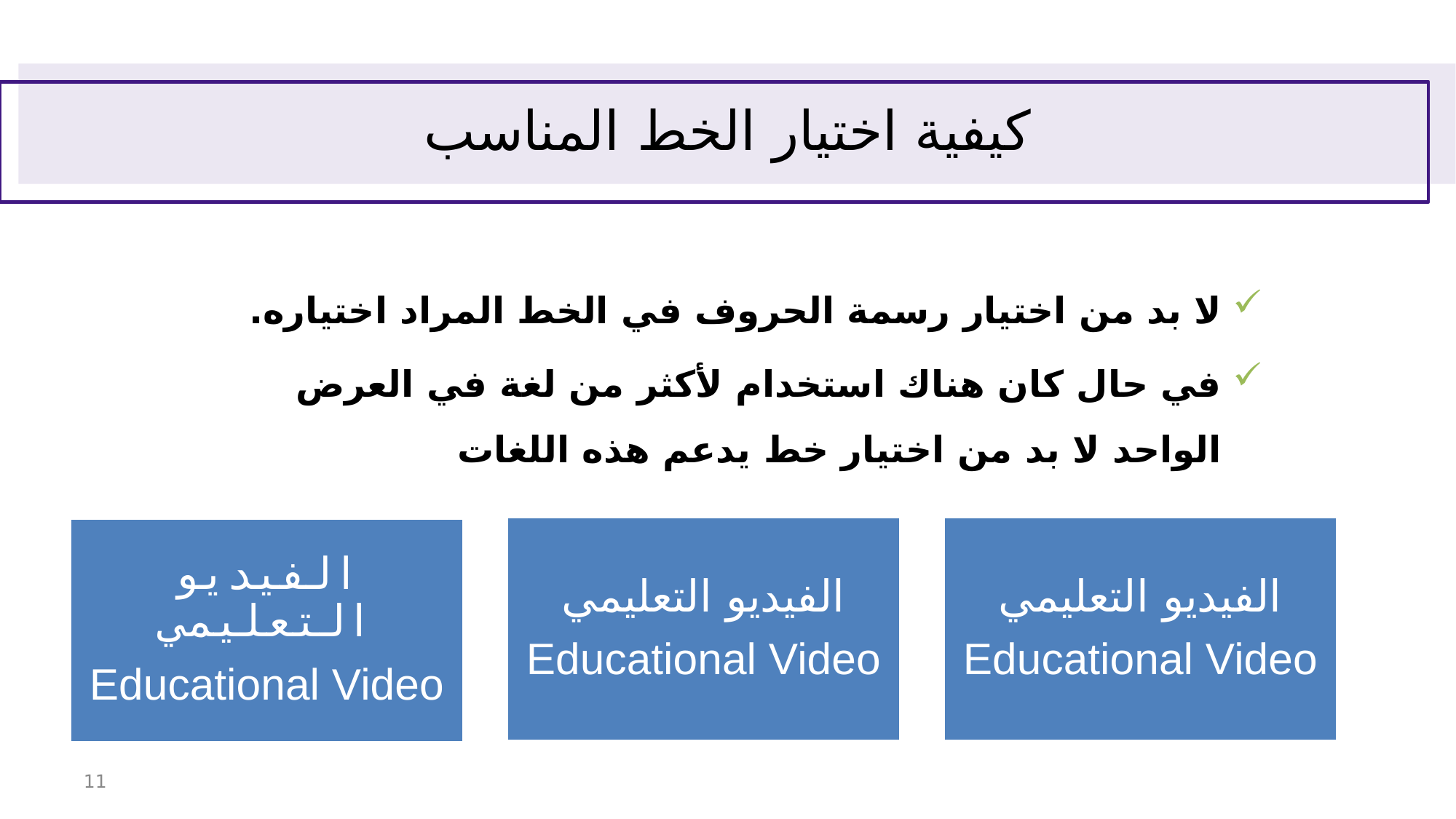

# كيفية اختيار الخط المناسب

لا بد من اختيار رسمة الحروف في الخط المراد اختياره.
في حال كان هناك استخدام لأكثر من لغة في العرض الواحد لا بد من اختيار خط يدعم هذه اللغات

الفيديو التعليمي
Educational Video

الفيديو التعليمي
Educational Video

الفيديو التعليمي
Educational Video
11